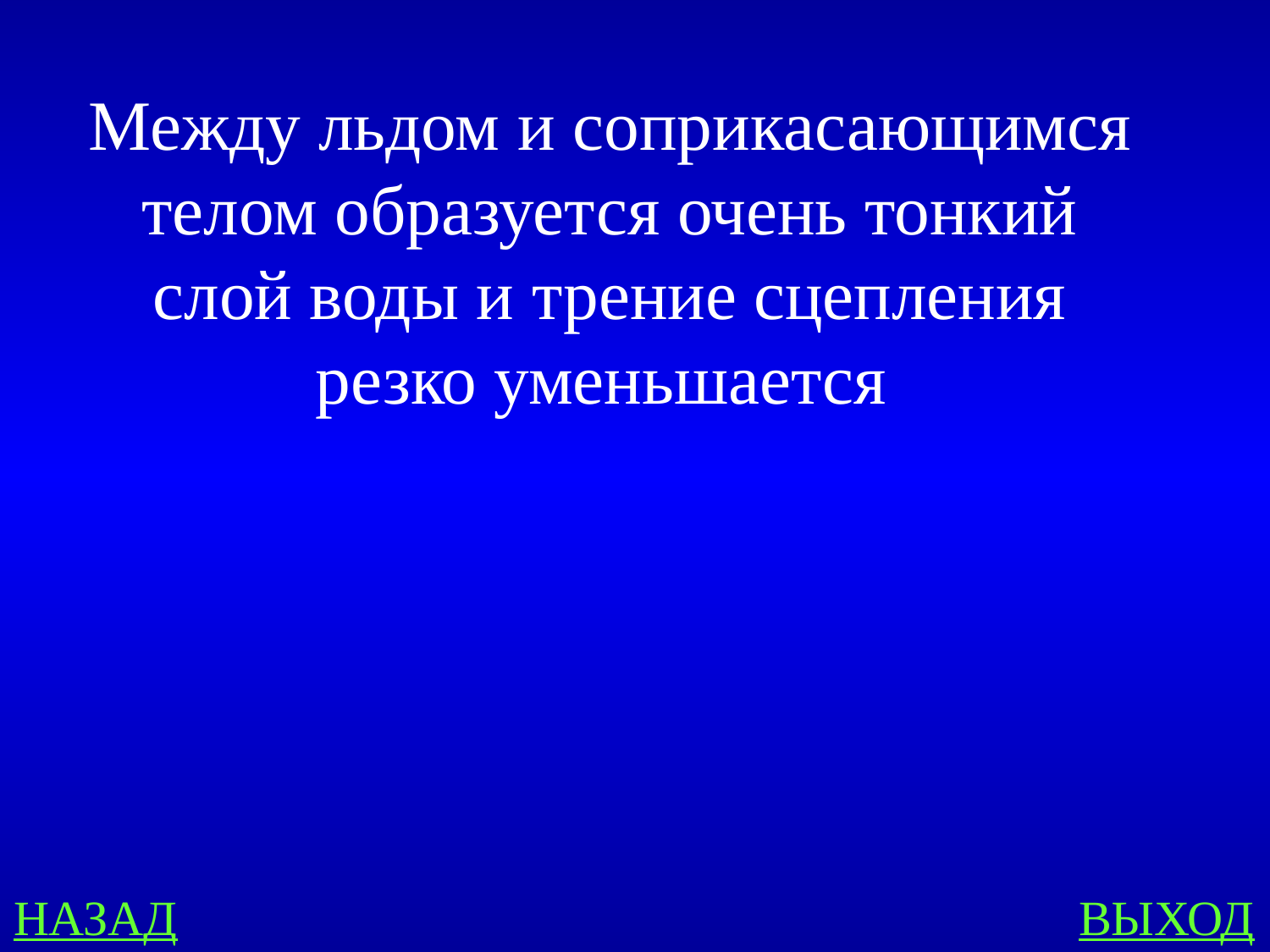

# Между льдом и соприкасающимся телом образуется очень тонкий слой воды и трение сцепления резко уменьшается
НАЗАД
ВЫХОД